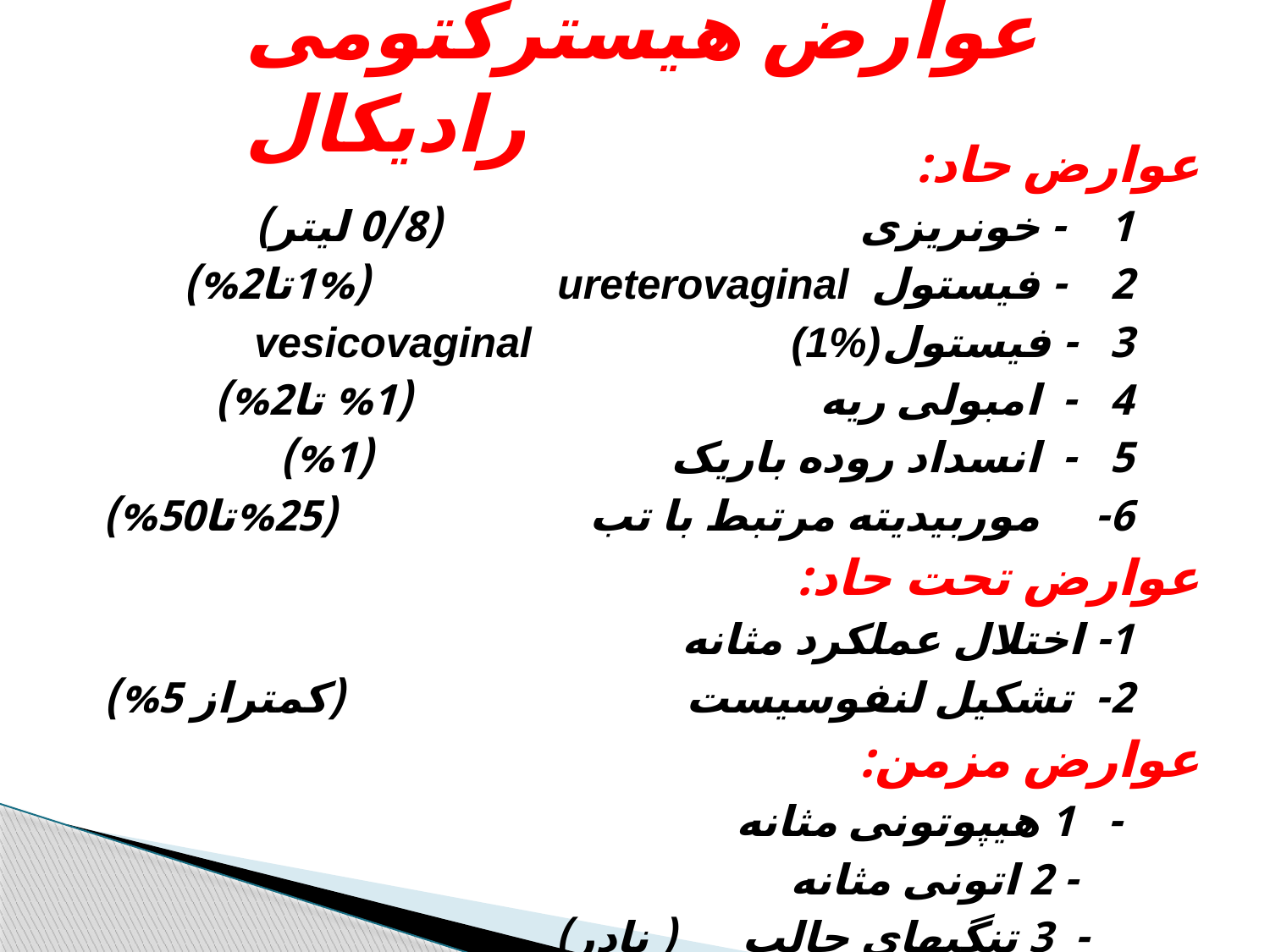

# عوارض هیسترکتومی رادیکال
عوارض حاد:
      1    - خونریزی                                      (0/8 لیتر)
      2    - فیستول  ureterovaginal                 (1%تا2%)
      3   - فیستولvesicovaginal                      (1%)
      4   -  امبولی ریه                                     (1% تا2%)
      5   -  انسداد روده باریک                           (1%)
      6-     موربیدیته مرتبط با تب                       (25%تا50%)
عوارض تحت حاد:
      1- اختلال عملکرد مثانه
      2-  تشکیل لنفوسیست                               (کمتراز 5%)
عوارض مزمن:
       -   1 هیپوتونی مثانه
           - 2 اتونی مثانه
          -  3 تنگیهای حالب      ( نادر)